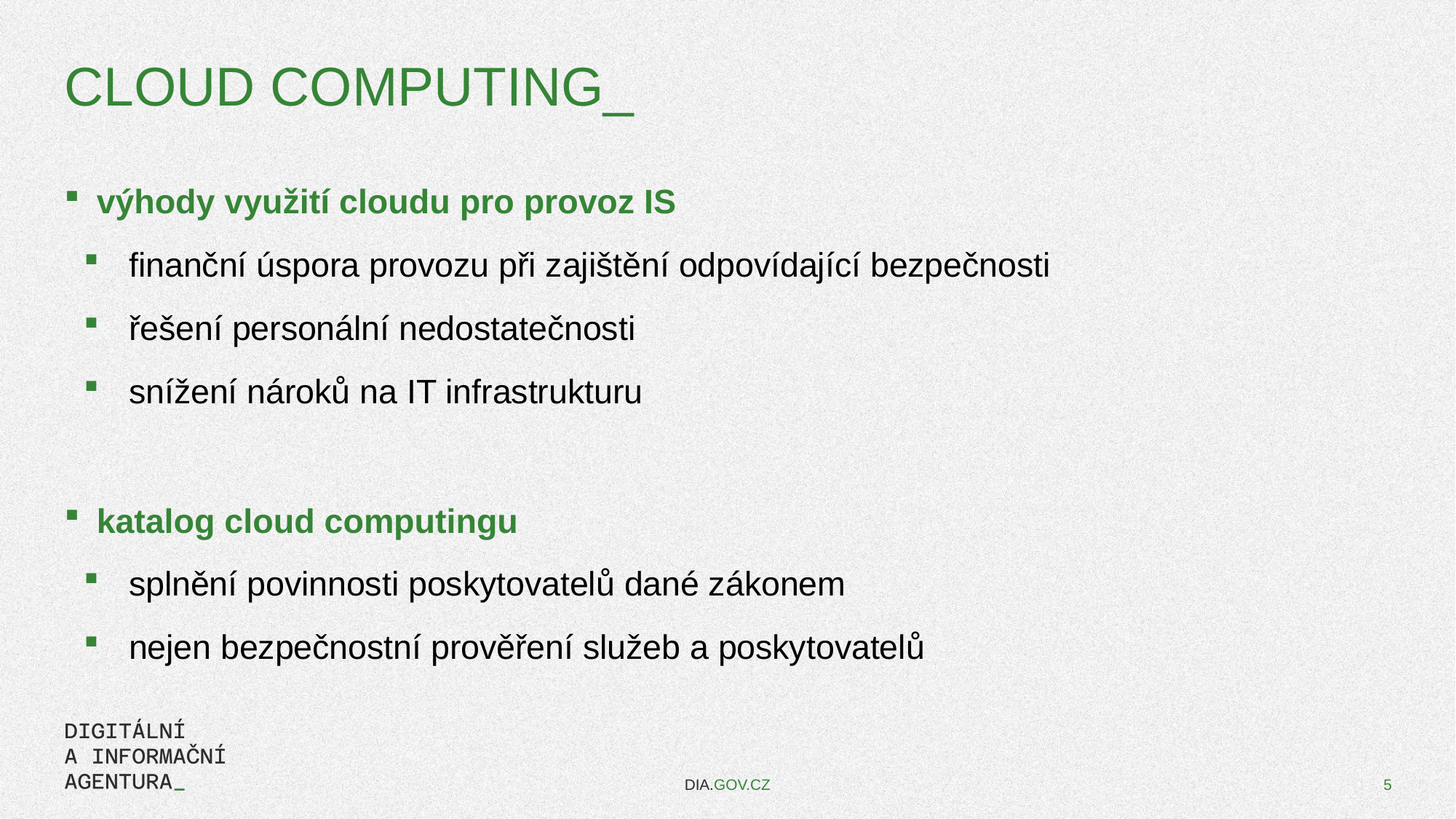

# Cloud computing_
výhody využití cloudu pro provoz IS
finanční úspora provozu při zajištění odpovídající bezpečnosti
řešení personální nedostatečnosti
snížení nároků na IT infrastrukturu

katalog cloud computingu
splnění povinnosti poskytovatelů dané zákonem
nejen bezpečnostní prověření služeb a poskytovatelů

DIA.GOV.CZ
5